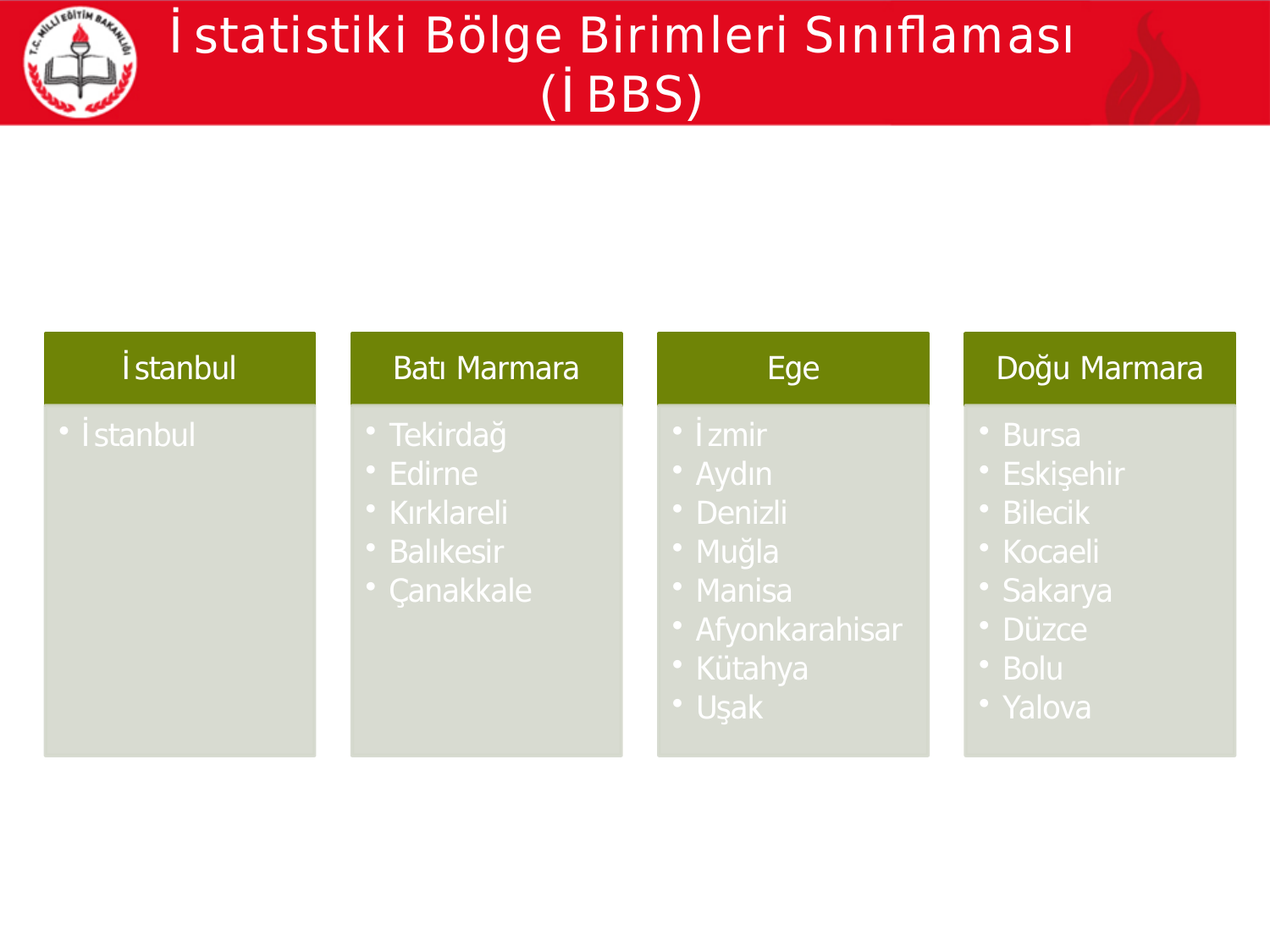

# İstatistiki Bölge Birimleri Sınıflaması (İBBS)
İstanbul
İstanbul
Batı Marmara
Tekirdağ
Edirne
Kırklareli
Balıkesir
Çanakkale
Ege
İzmir
Aydın
Denizli
Muğla
Manisa
Afyonkarahisar
Kütahya
Uşak
Doğu Marmara
Bursa
Eskişehir
Bilecik
Kocaeli
Sakarya
Düzce
Bolu
Yalova
35